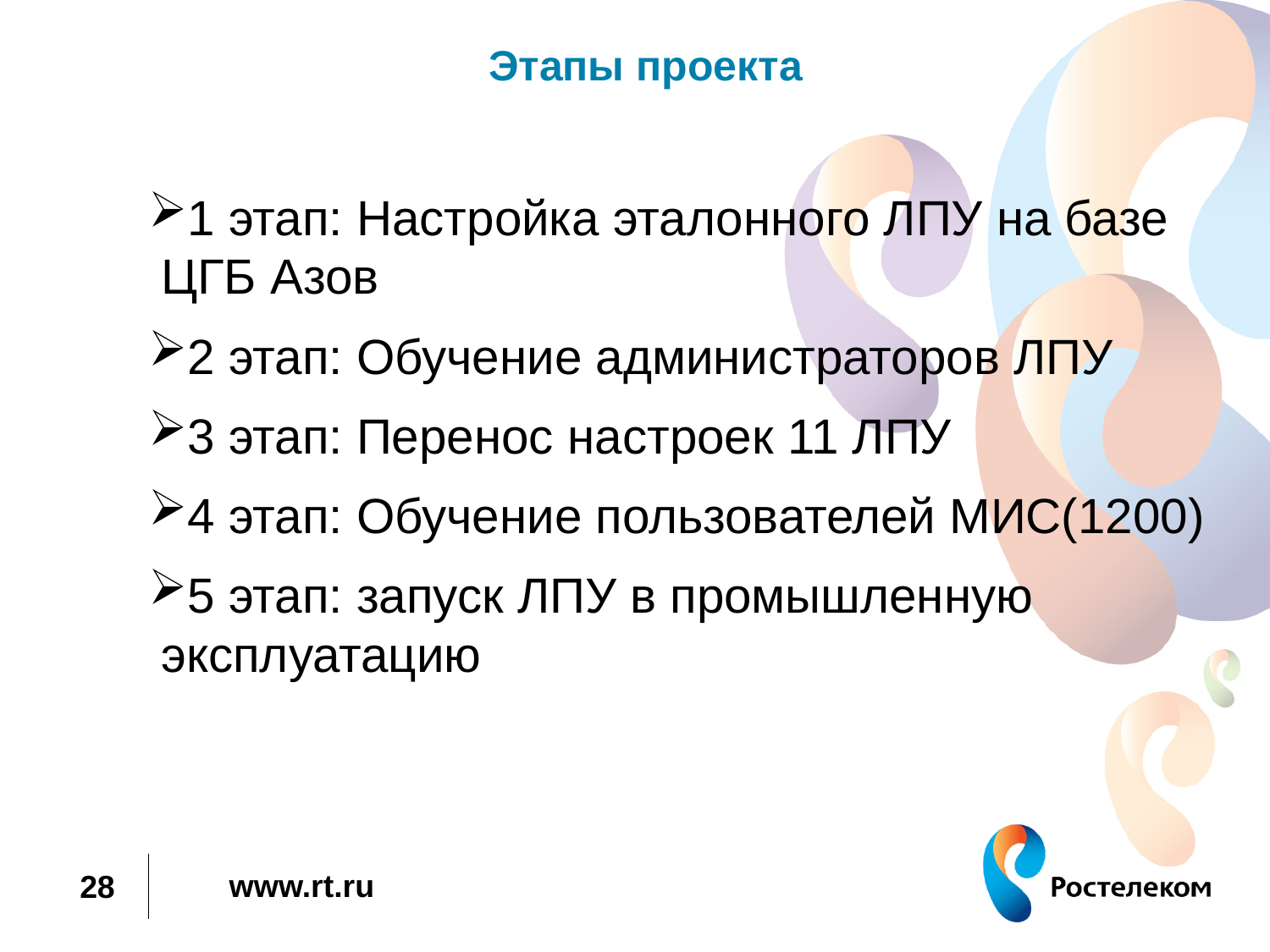

# Этапы проекта
1 этап: Настройка эталонного ЛПУ на базе ЦГБ Азов
2 этап: Обучение администраторов ЛПУ
3 этап: Перенос настроек 11 ЛПУ
4 этап: Обучение пользователей МИС(1200)
5 этап: запуск ЛПУ в промышленную эксплуатацию
28